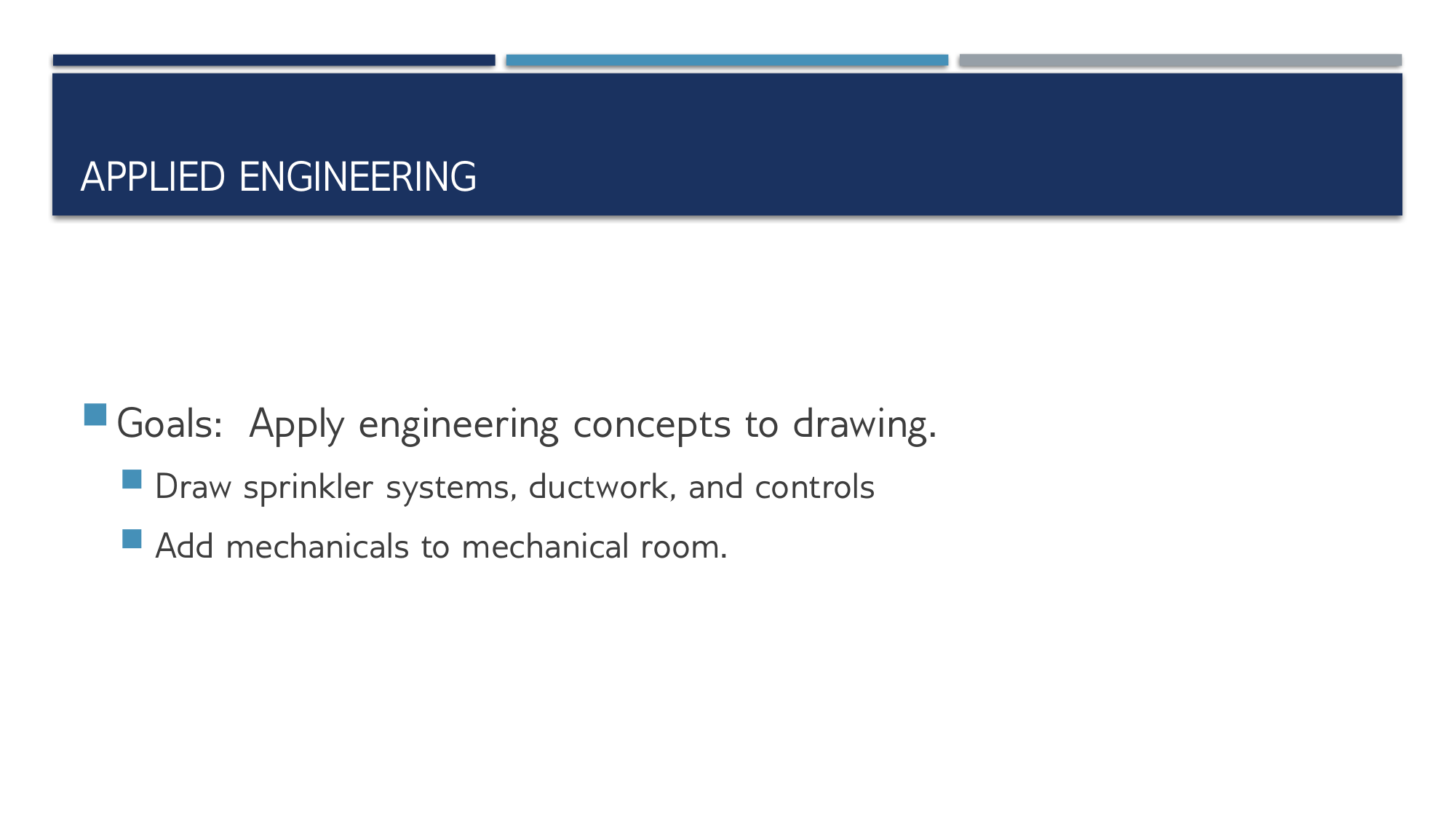

# Applied Engineering
Goals:  Apply engineering concepts to drawing.
Draw sprinkler systems, ductwork, and controls
Add mechanicals to mechanical room.